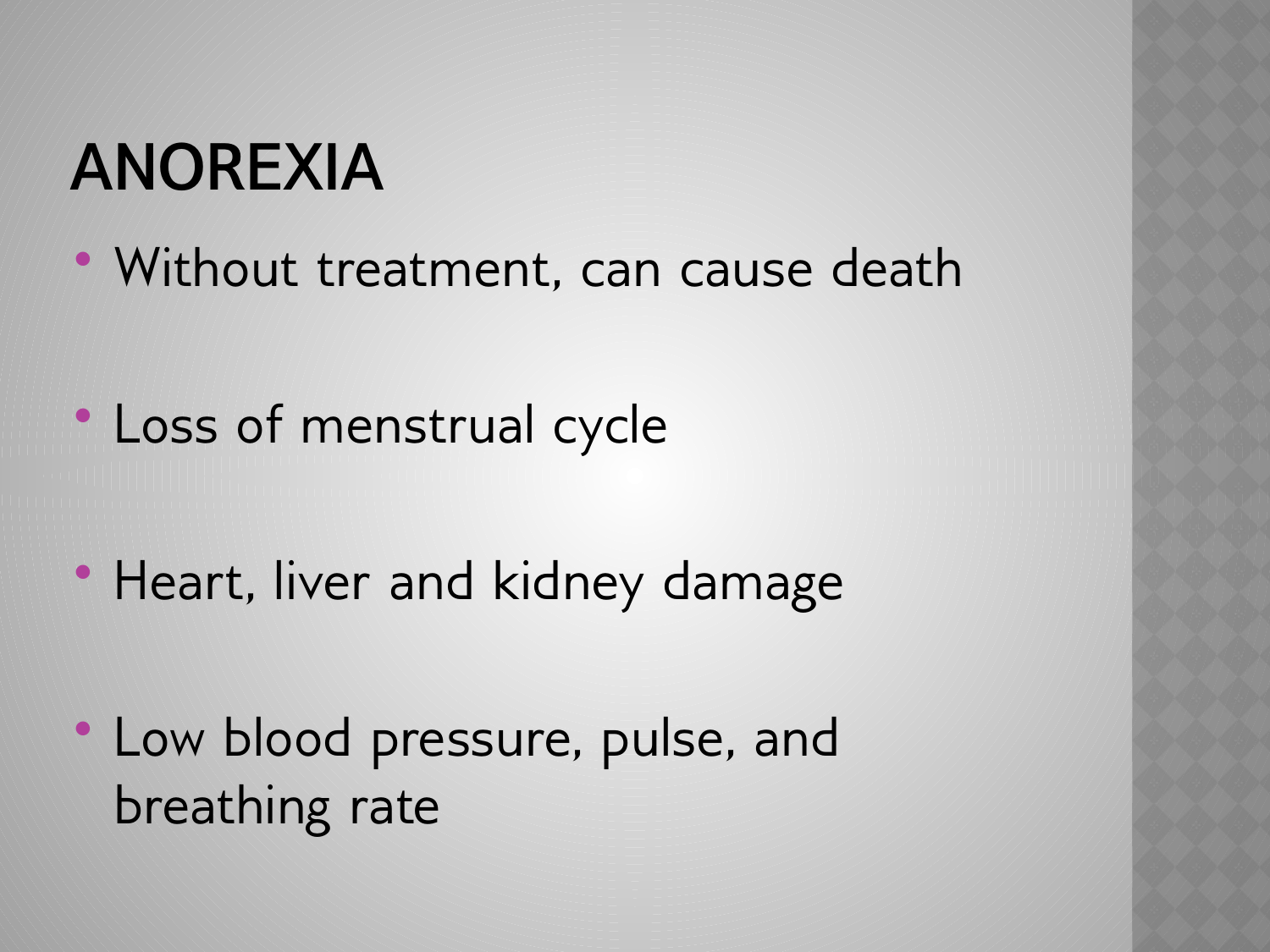

# Anorexia
Without treatment, can cause death

Loss of menstrual cycle

Heart, liver and kidney damage

Low blood pressure, pulse, and breathing rate